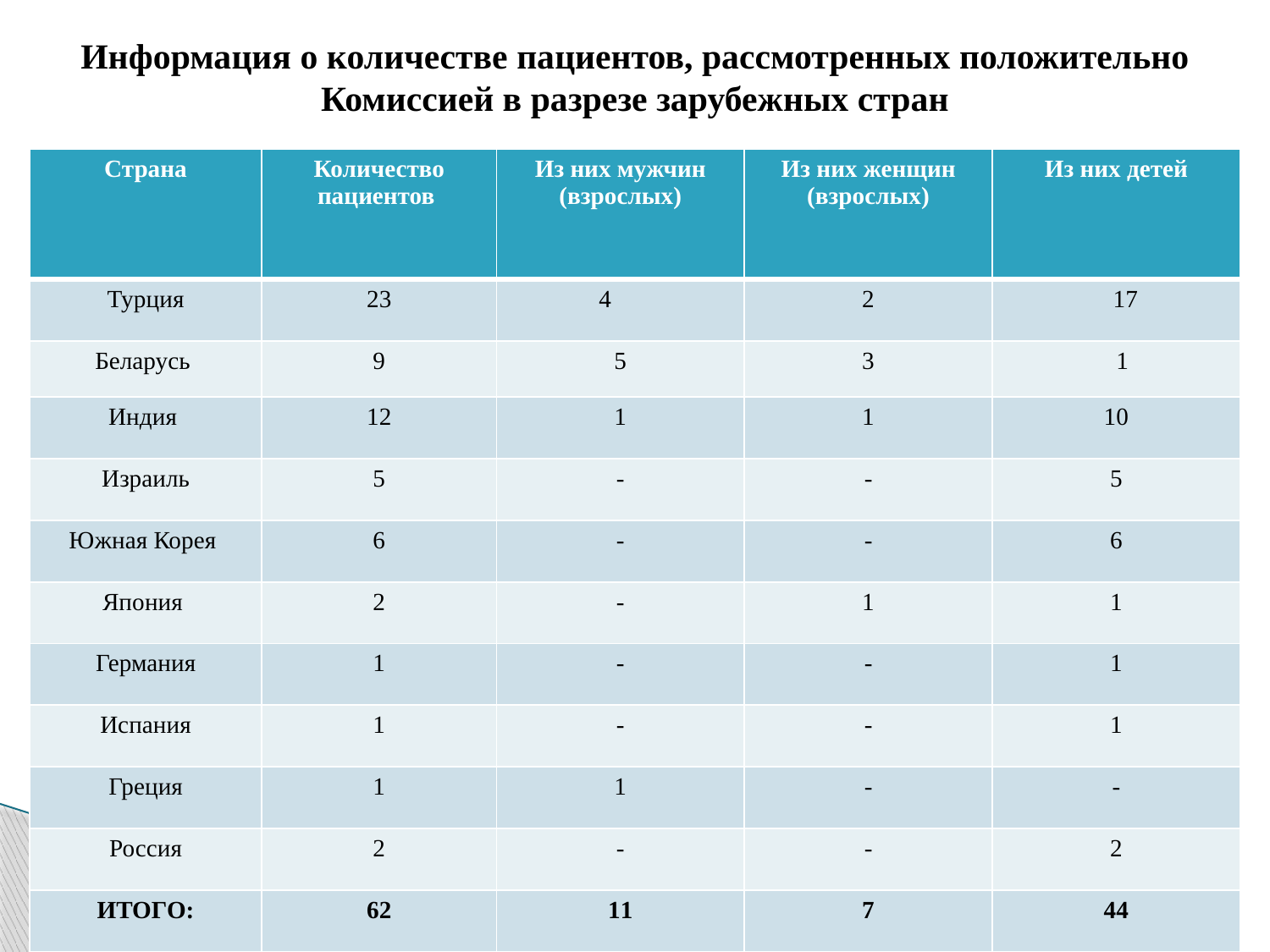

# Информация о количестве пациентов, рассмотренных положительно Комиссией в разрезе зарубежных стран
| Страна | Количество пациентов | Из них мужчин (взрослых) | Из них женщин (взрослых) | Из них детей |
| --- | --- | --- | --- | --- |
| Турция | 23 | 4 | 2 | 17 |
| Беларусь | 9 | 5 | 3 | 1 |
| Индия | 12 | 1 | 1 | 10 |
| Израиль | 5 | - | - | 5 |
| Южная Корея | 6 | - | - | 6 |
| Япония | 2 | - | 1 | 1 |
| Германия | 1 | - | - | 1 |
| Испания | 1 | - | - | 1 |
| Греция | 1 | 1 | - | - |
| Россия | 2 | - | - | 2 |
| ИТОГО: | 62 | 11 | 7 | 44 |